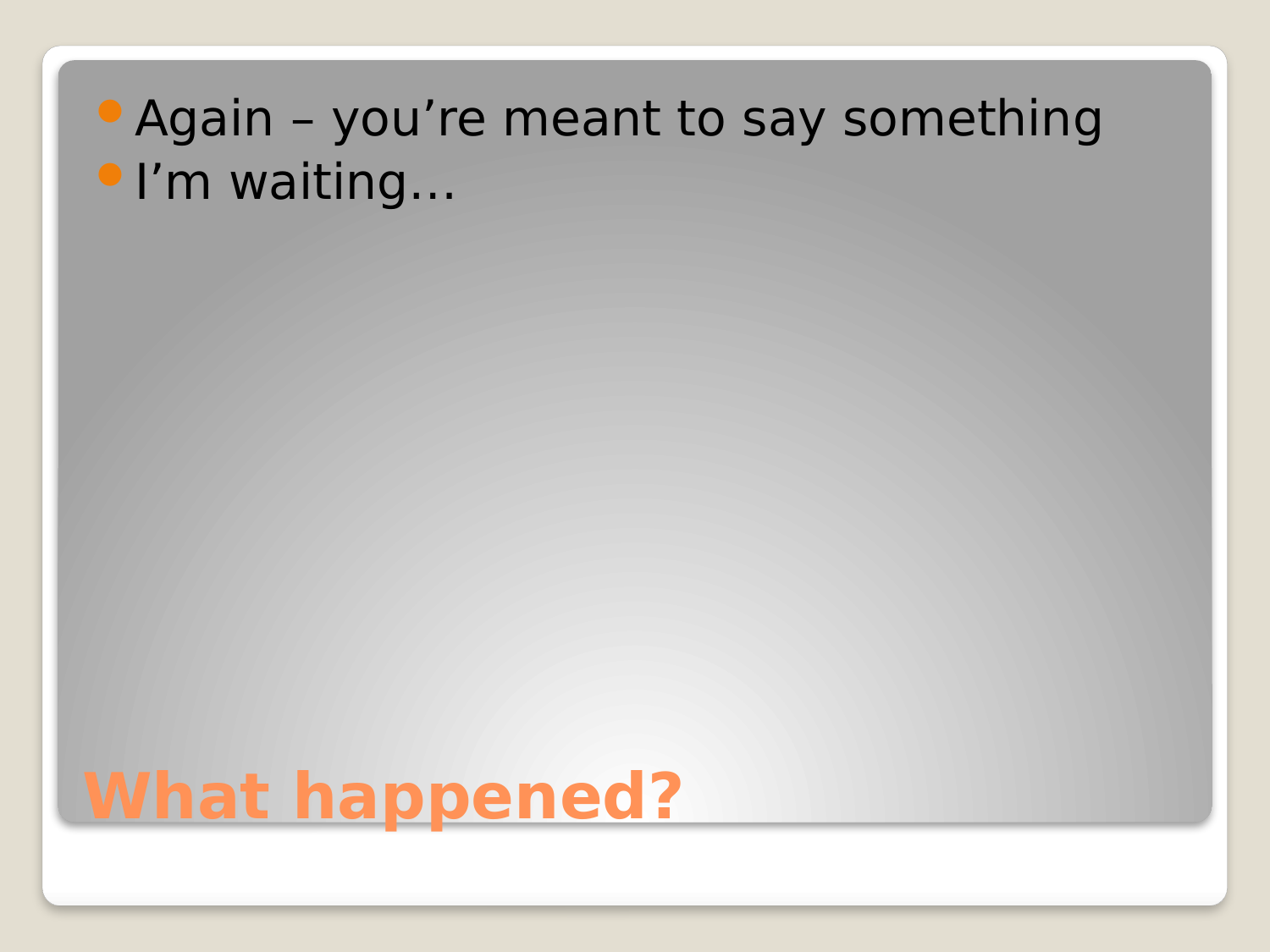

Again – you’re meant to say something
I’m waiting…
# What happened?